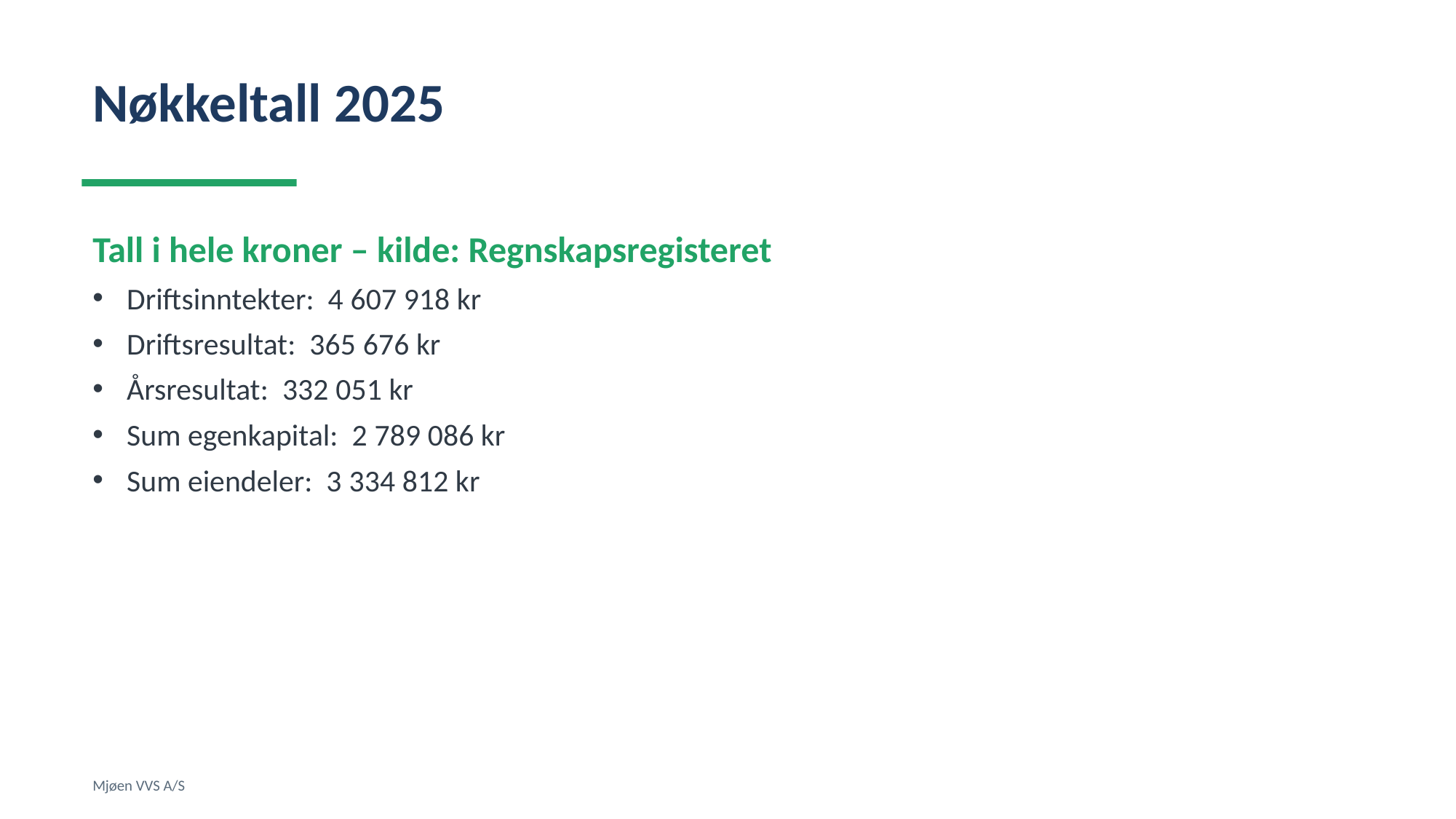

Nøkkeltall 2025

Tall i hele kroner – kilde: Regnskapsregisteret
Driftsinntekter:  4 607 918 kr
Driftsresultat:  365 676 kr
Årsresultat:  332 051 kr
Sum egenkapital:  2 789 086 kr
Sum eiendeler:  3 334 812 kr
Mjøen VVS A/S